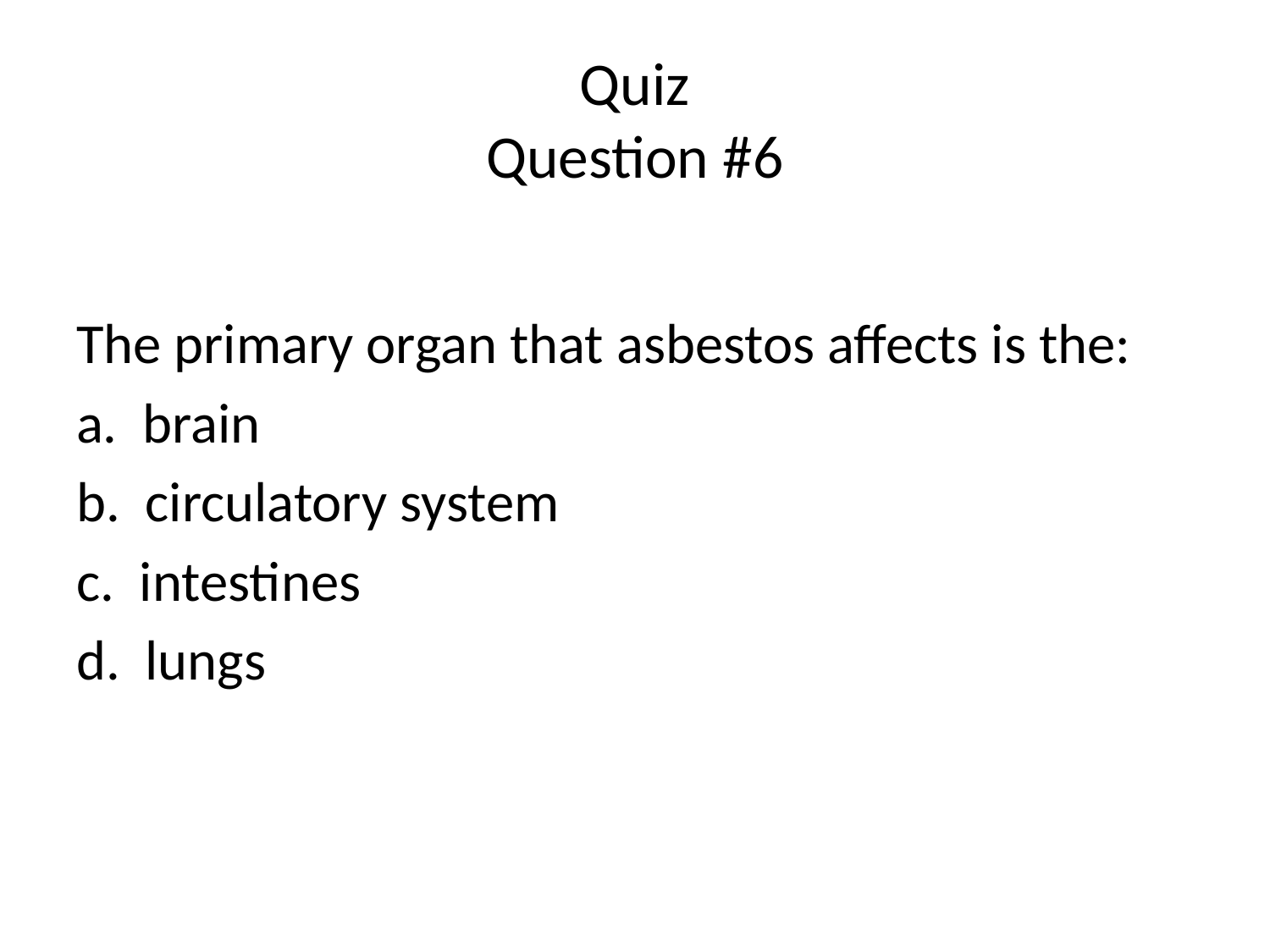

# Quiz Question #6

The primary organ that asbestos affects is the:
a.  brain
b.  circulatory system
c.  intestines
d.  lungs